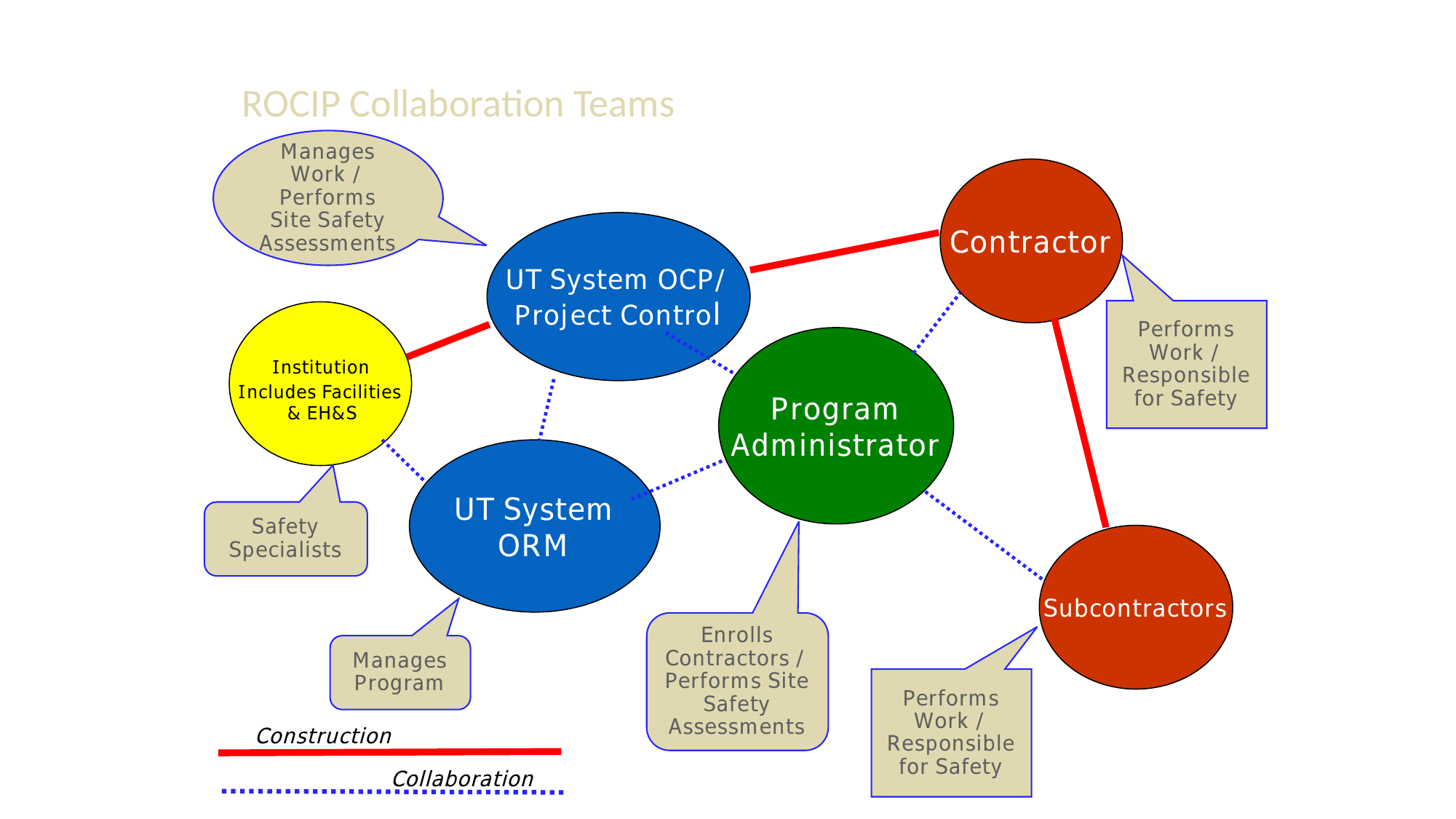

# ROCIP Collaboration Teams
Manages Work / Performs Site Safety Assessments
Contractor
UT System OCP/
Project Control

Performs Work / Responsible for Safety
 Institution
Includes Facilities
 & EH&S

Program
Administrator

UT System
ORM

Safety Specialists

Subcontractors

Enrolls Contractors / Performs Site Safety Assessments
Manages Program
Performs Work / Responsible for Safety
Construction

Collaboration